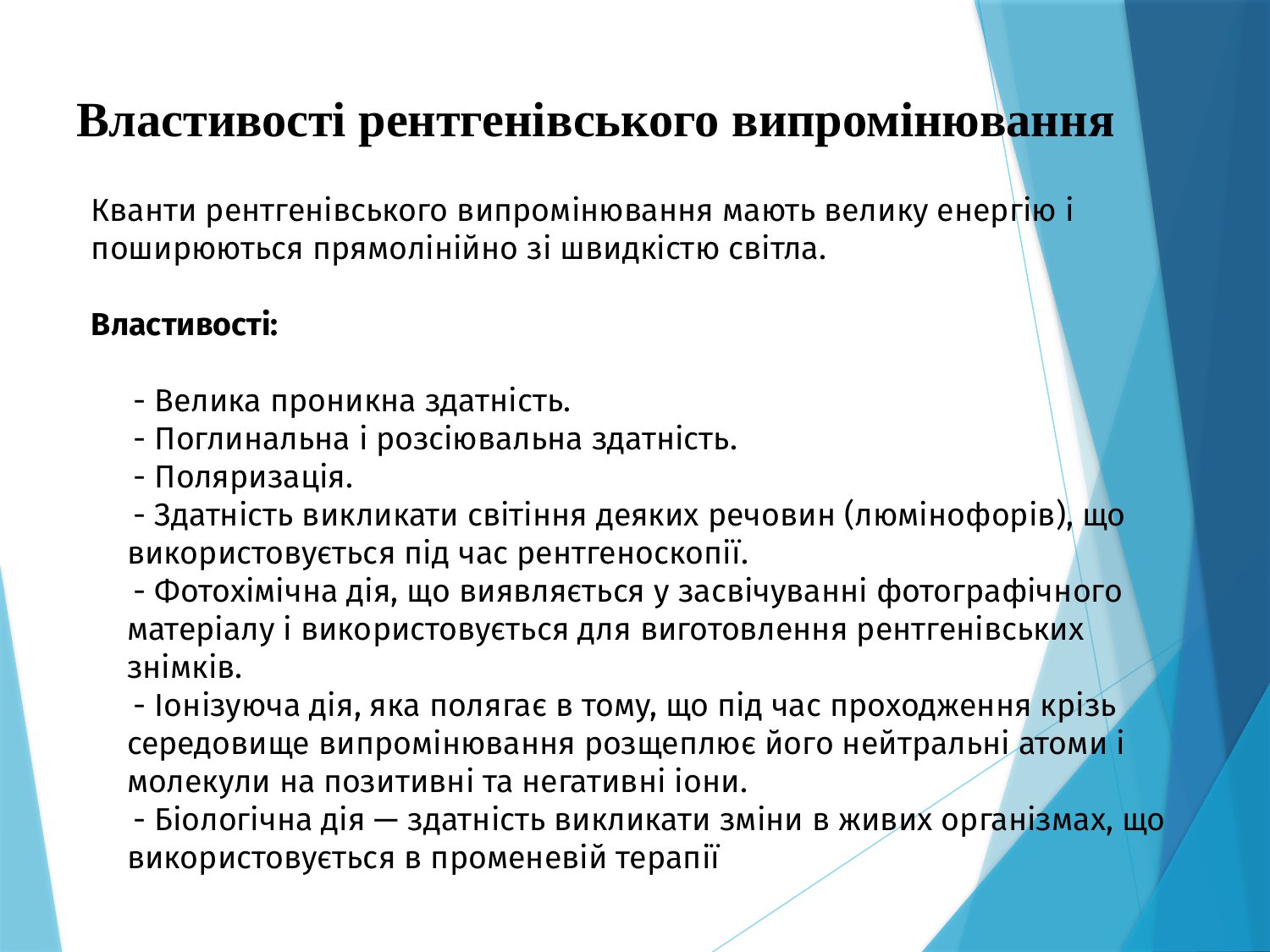

# Властивості рентгенівського випромінювання
Кванти рентгенівського випромінювання мають велику енергію і поширюються прямолінійно зі швидкістю світла.

Властивості:

     - Велика проникна здатність.
     - Поглинальна і розсіювальна здатність.
     - Поляризація.
     - Здатність викликати світіння деяких речовин (люмінофорів), що використо­вується під час рентгеноскопії.
     - Фотохімічна дія, що виявляється у засвічуванні фотографічного матеріалу і вико­ристовується для виготовлення рентгенівських знімків.
     - Іонізуюча дія, яка полягає в тому, що під час проходження крізь середовище випромінювання розщеплює його нейтральні атоми і молекули на позитивні та негативні іони.
     - Біологічна дія — здатність викликати зміни в живих організмах, що використо­вується в променевій терапії